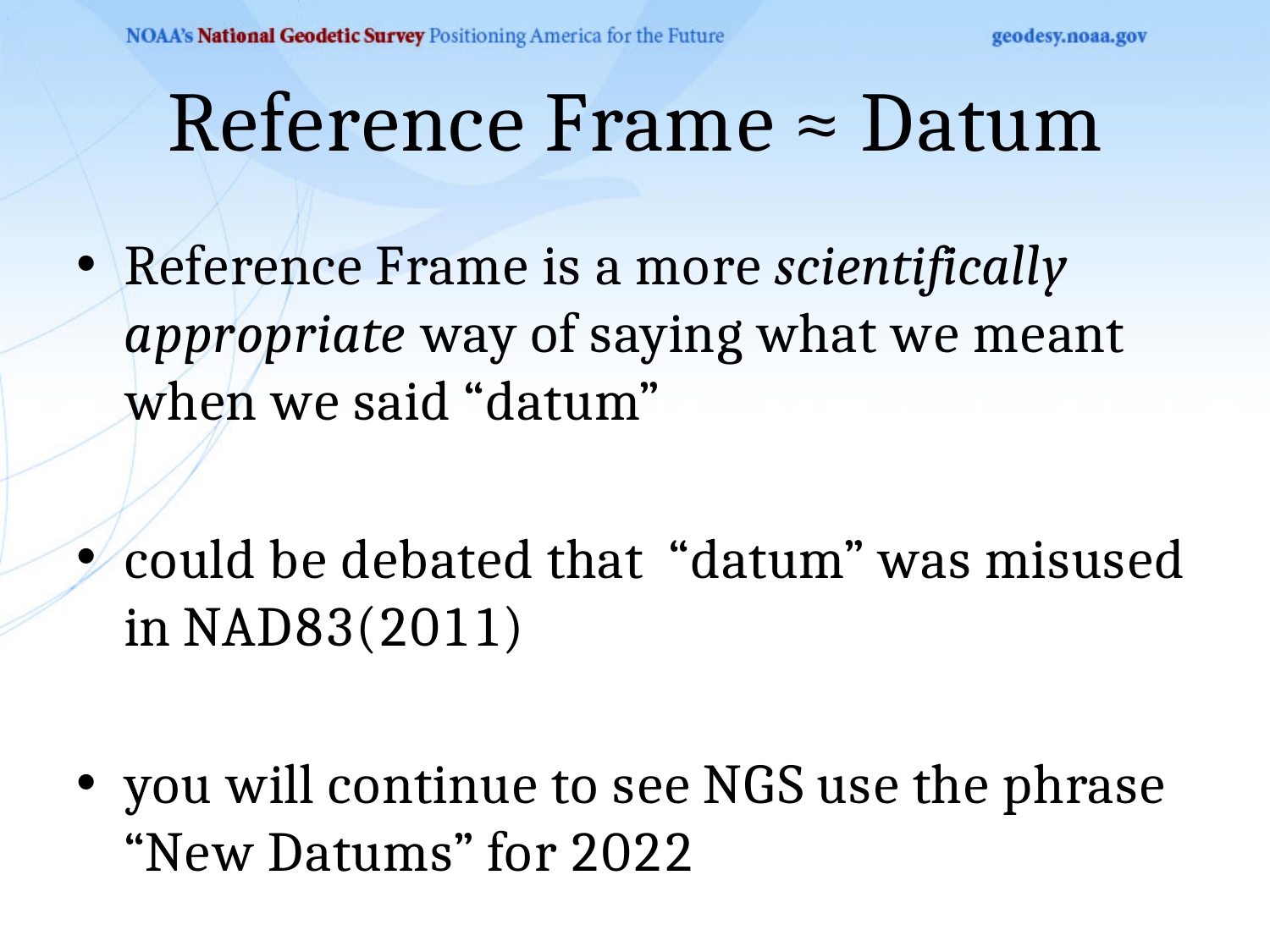

# Reference Frame ≈ Datum
Reference Frame is a more scientifically appropriate way of saying what we meant when we said “datum”

could be debated that  “datum” was misused in NAD83(2011)

you will continue to see NGS use the phrase “New Datums” for 2022